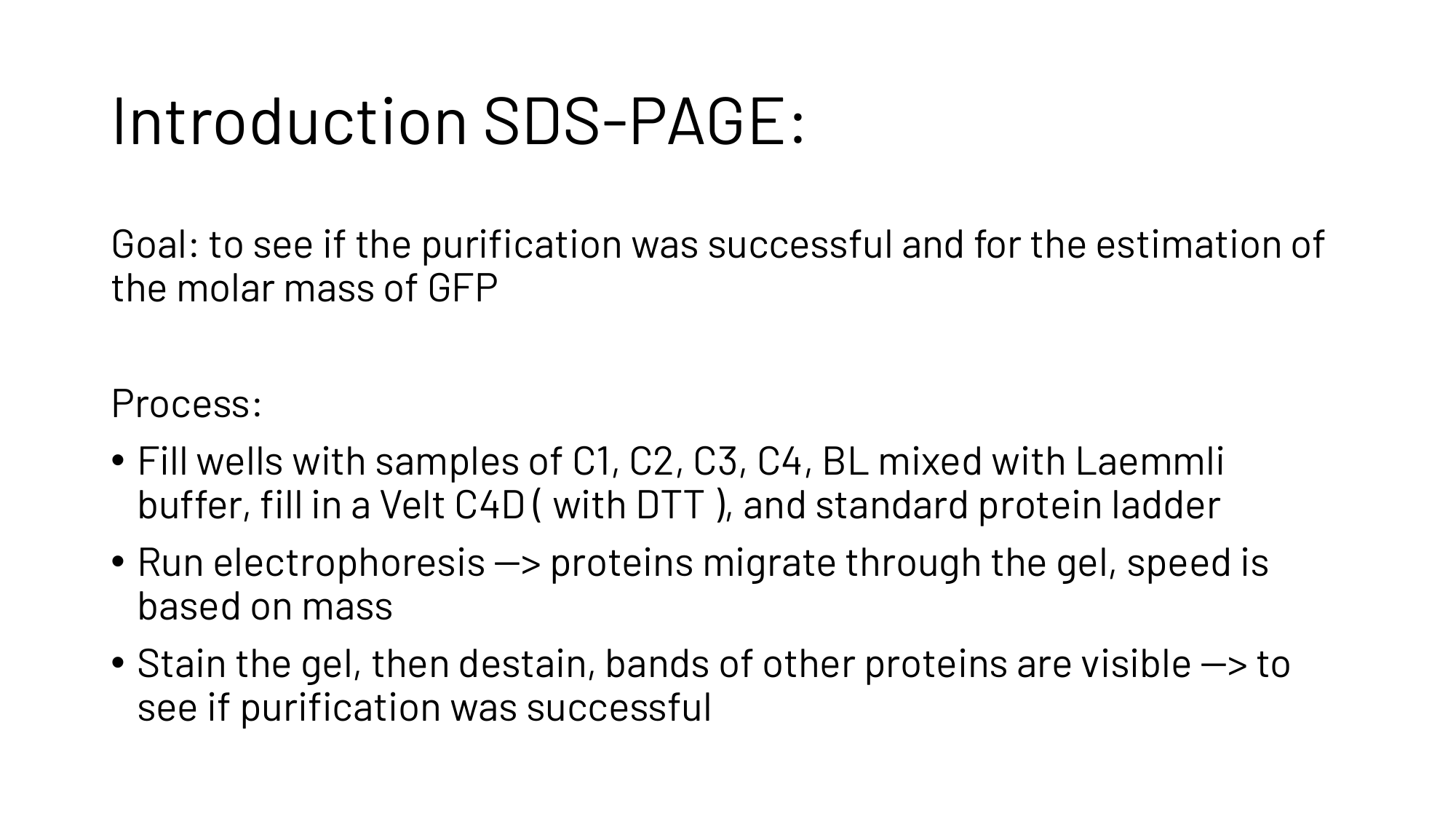

# Introduction SDS-PAGE:
Goal: to see if the purification was successful and for the estimation of the molar mass of GFP

Process:
Fill wells with samples of C1, C2, C3, C4, BL mixed with Laemmli buffer, fill in a Velt C4D ( with DTT ), and standard protein ladder
Run electrophoresis --> proteins migrate through the gel, speed is based on mass
Stain the gel, then destain, bands of other proteins are visible --> to see if purification was successful